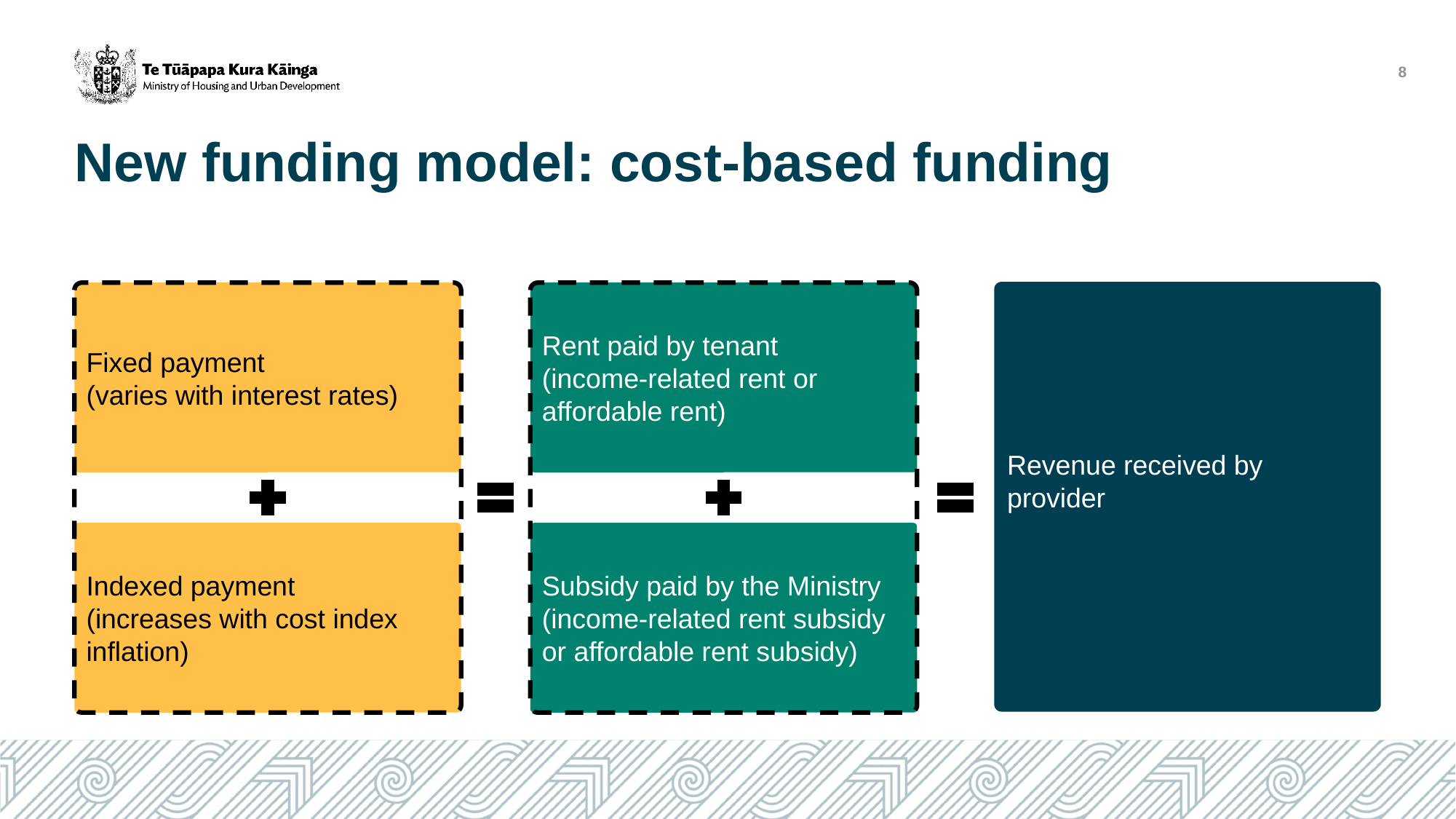

8
New funding model: cost-based funding
Revenue received by provider

Fixed payment
(varies with interest rates)

Indexed payment
(increases with cost index inflation)
Rent paid by tenant
(income-related rent or affordable rent)

Subsidy paid by the Ministry
(income-related rent subsidy or affordable rent subsidy)